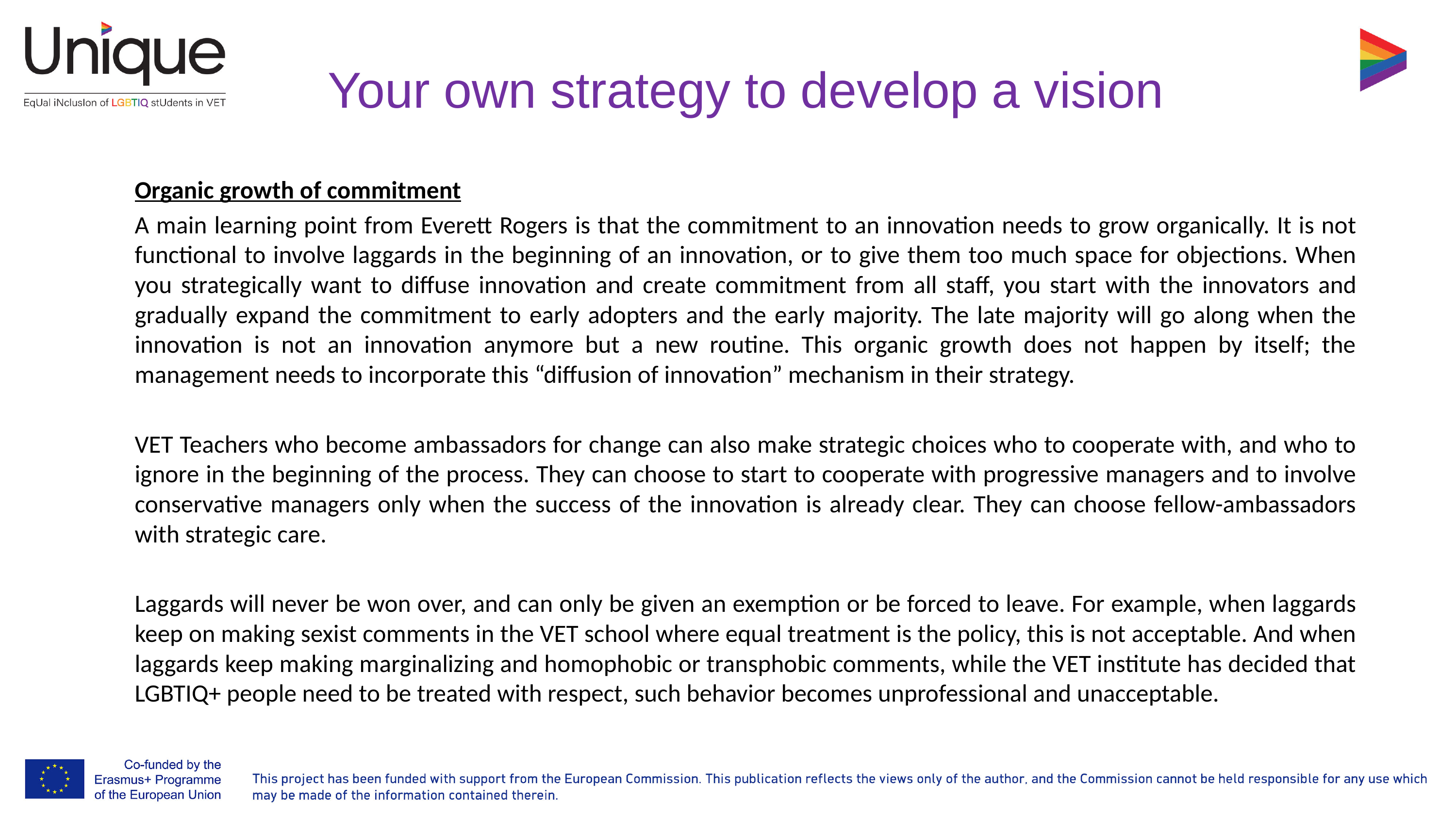

# Your own strategy to develop a vision

Organic growth of commitment
A main learning point from Everett Rogers is that the commitment to an innovation needs to grow organically. It is not functional to involve laggards in the beginning of an innovation, or to give them too much space for objections. When you strategically want to diffuse innovation and create commitment from all staff, you start with the innovators and gradually expand the commitment to early adopters and the early majority. The late majority will go along when the innovation is not an innovation anymore but a new routine. This organic growth does not happen by itself; the management needs to incorporate this “diffusion of innovation” mechanism in their strategy.

VET Teachers who become ambassadors for change can also make strategic choices who to cooperate with, and who to ignore in the beginning of the process. They can choose to start to cooperate with progressive managers and to involve conservative managers only when the success of the innovation is already clear. They can choose fellow-ambassadors with strategic care.

Laggards will never be won over, and can only be given an exemption or be forced to leave. For example, when laggards keep on making sexist comments in the VET school where equal treatment is the policy, this is not acceptable. And when laggards keep making marginalizing and homophobic or transphobic comments, while the VET institute has decided that LGBTIQ+ people need to be treated with respect, such behavior becomes unprofessional and unacceptable.